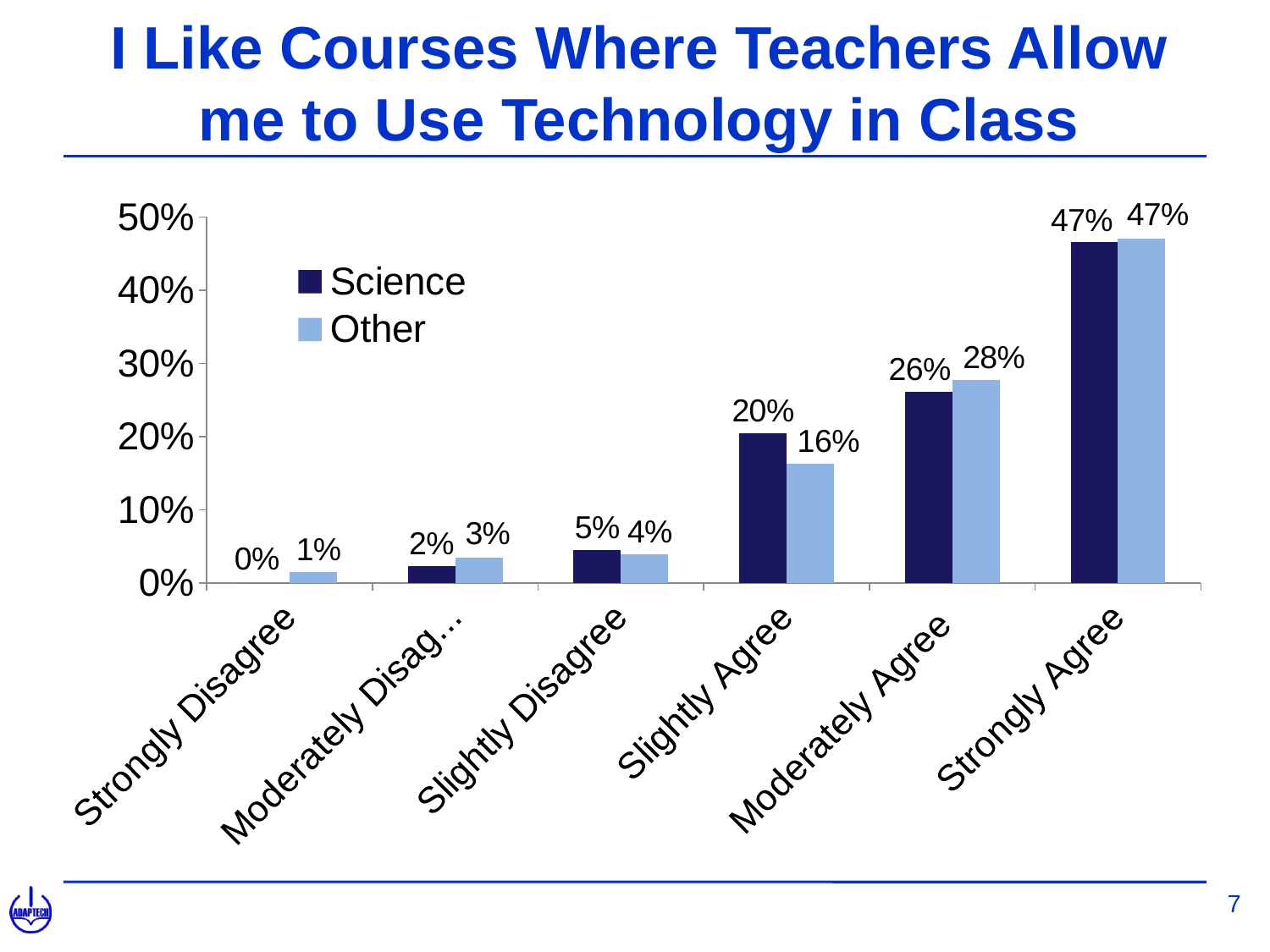

# I Like Courses Where Teachers Allow me to Use Technology in Class

### Chart

| Category | Science  | Other |
|---|---|---|
| Strongly Disagree | 0.0 | 0.01485148514851485 |
| Moderately Disagree  | 0.022727272727272728 | 0.034653465346534656 |
| Slightly Disagree | 0.045454545454545456 | 0.039603960396039604 |
| Slightly Agree | 0.20454545454545456 | 0.16336633663366337 |
| Moderately Agree  | 0.26136363636363635 | 0.27722772277227725 |
| Strongly Agree | 0.4659090909090909 | 0.47029702970297027 |
7